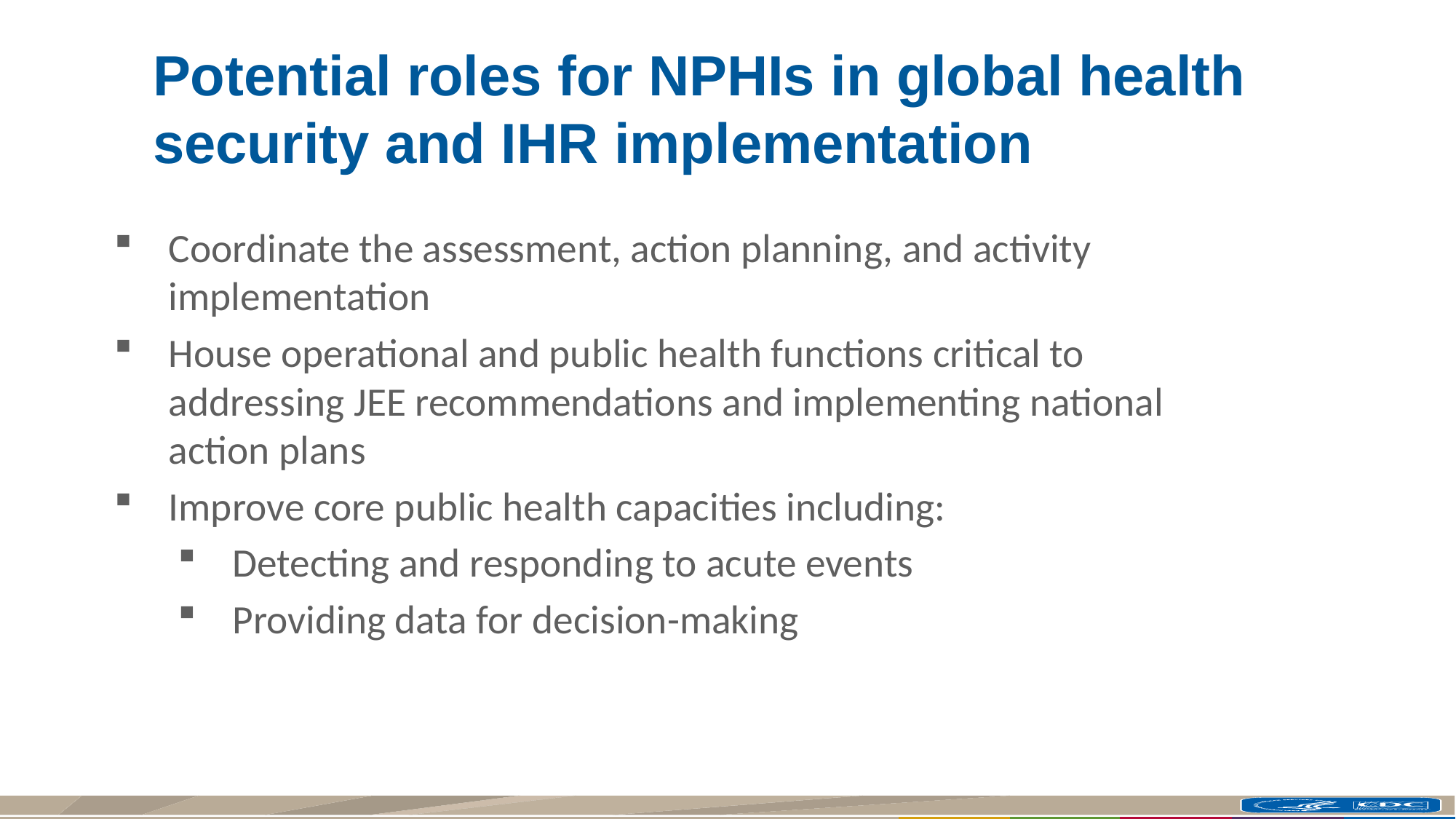

Potential roles for NPHIs in global health security and IHR implementation
Coordinate the assessment, action planning, and activity implementation
House operational and public health functions critical to addressing JEE recommendations and implementing national action plans
Improve core public health capacities including:
Detecting and responding to acute events
Providing data for decision-making